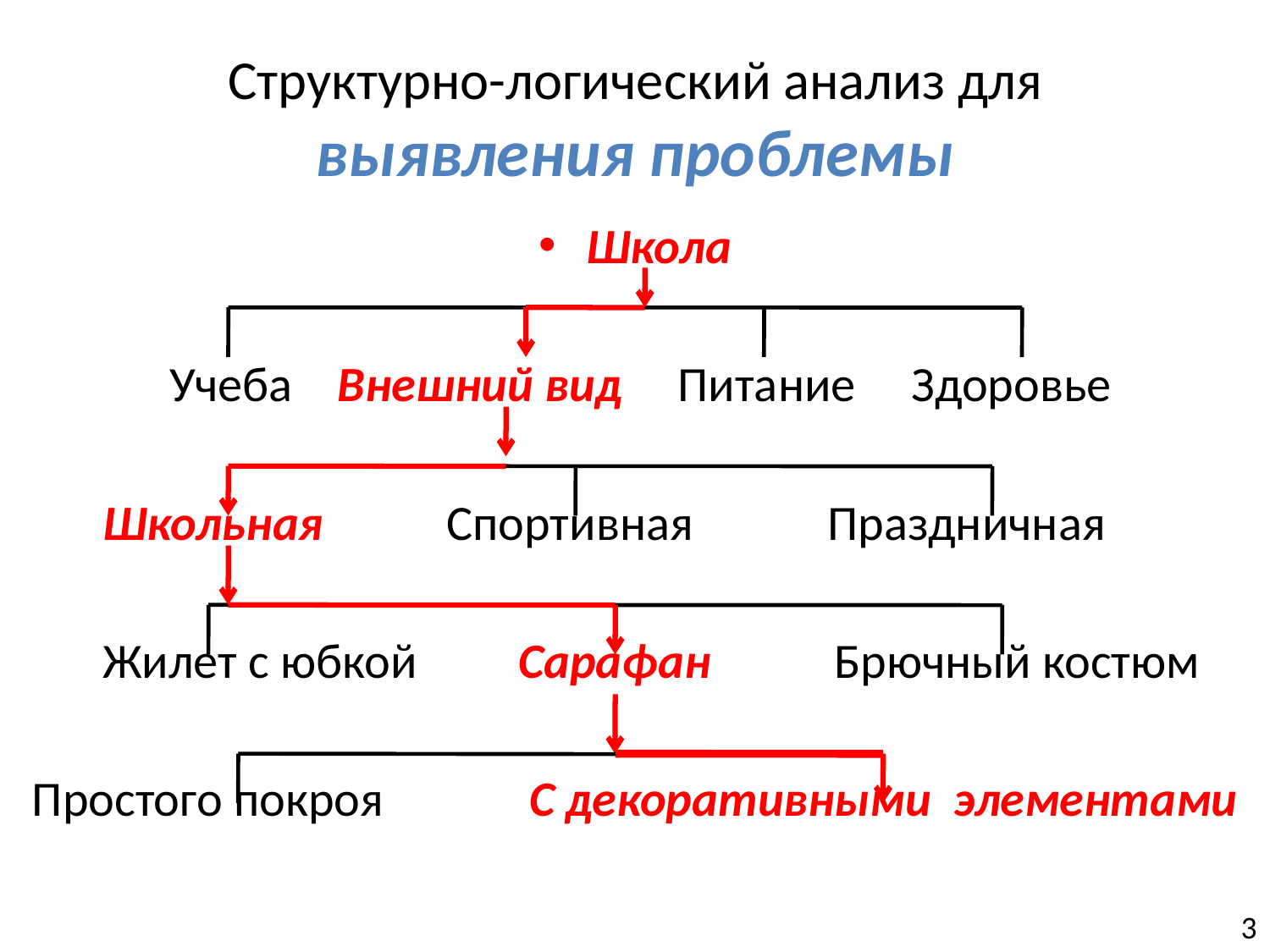

# Структурно-логический анализ для выявления проблемы
Школа

              Учеба    Внешний вид     Питание     Здоровье

        Школьная           Спортивная            Праздничная

        Жилет с юбкой         Сарафан           Брючный костюм

Простого покроя             С декоративными  элементами

3